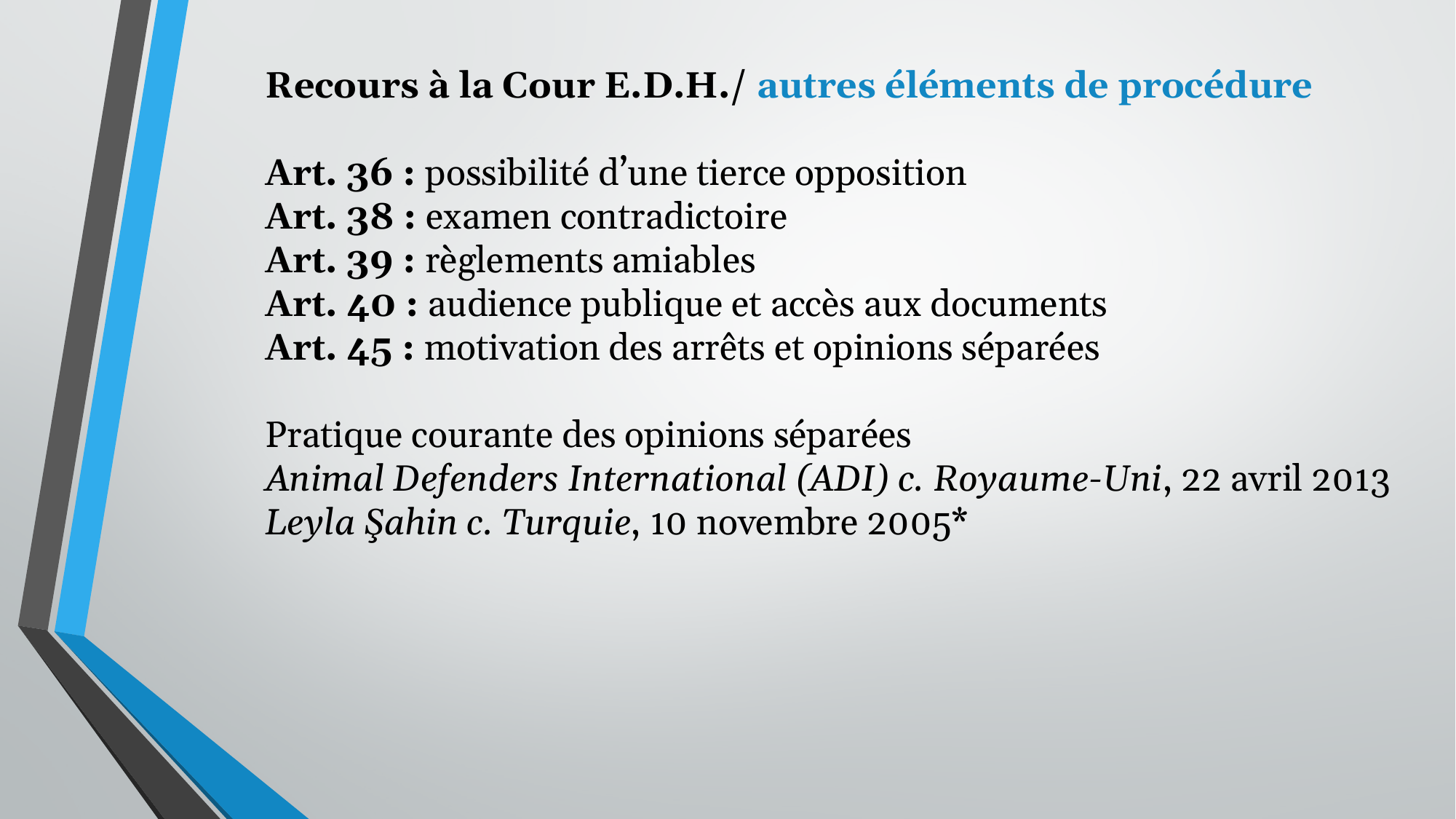

Recours à la Cour E.D.H./ autres éléments de procédure

Art. 36 : possibilité d’une tierce opposition
Art. 38 : examen contradictoire
Art. 39 : règlements amiables
Art. 40 : audience publique et accès aux documents
Art. 45 : motivation des arrêts et opinions séparées

Pratique courante des opinions séparées
Animal Defenders International (ADI) c. Royaume-Uni, 22 avril 2013
Leyla Şahin c. Turquie, 10 novembre 2005*